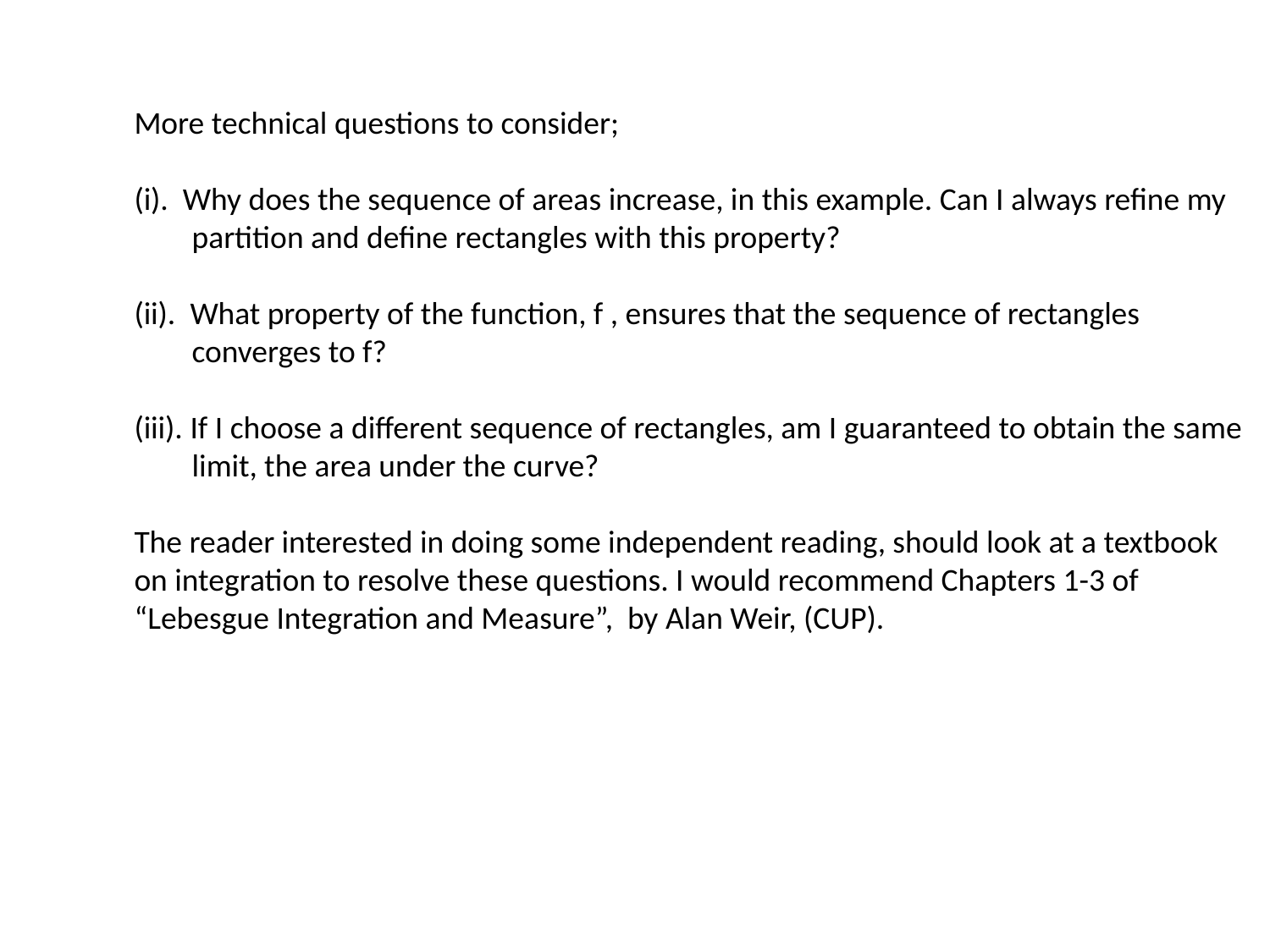

More technical questions to consider;

(i).  Why does the sequence of areas increase, in this example. Can I always refine my
        partition and define rectangles with this property?

(ii).  What property of the function, f , ensures that the sequence of rectangles
        converges to f?

(iii). If I choose a different sequence of rectangles, am I guaranteed to obtain the same
        limit, the area under the curve?

The reader interested in doing some independent reading, should look at a textbook
on integration to resolve these questions. I would recommend Chapters 1-3 of
“Lebesgue Integration and Measure”,  by Alan Weir, (CUP).